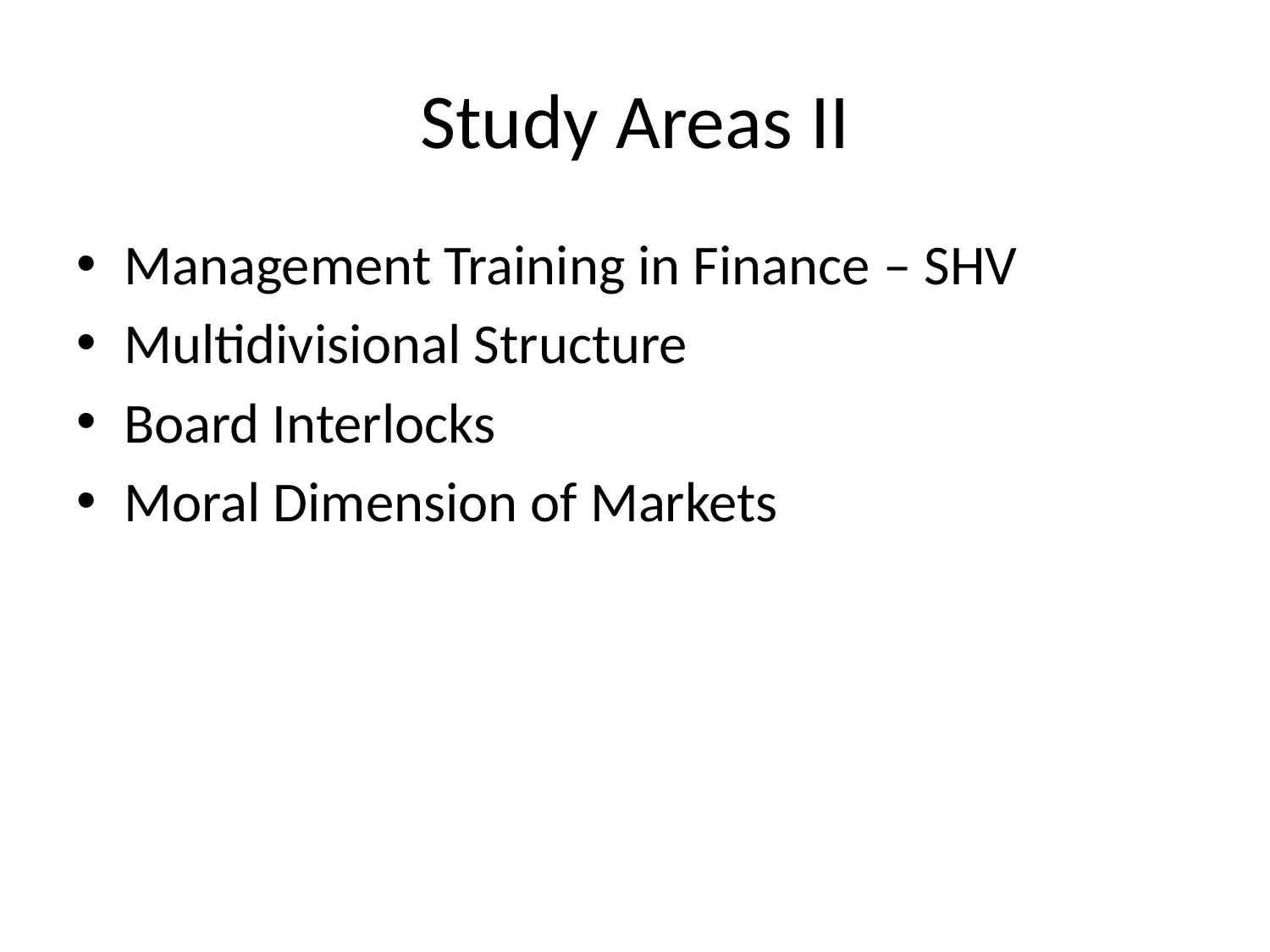

# Study Areas II
Management Training in Finance – SHV
Multidivisional Structure
Board Interlocks
Moral Dimension of Markets